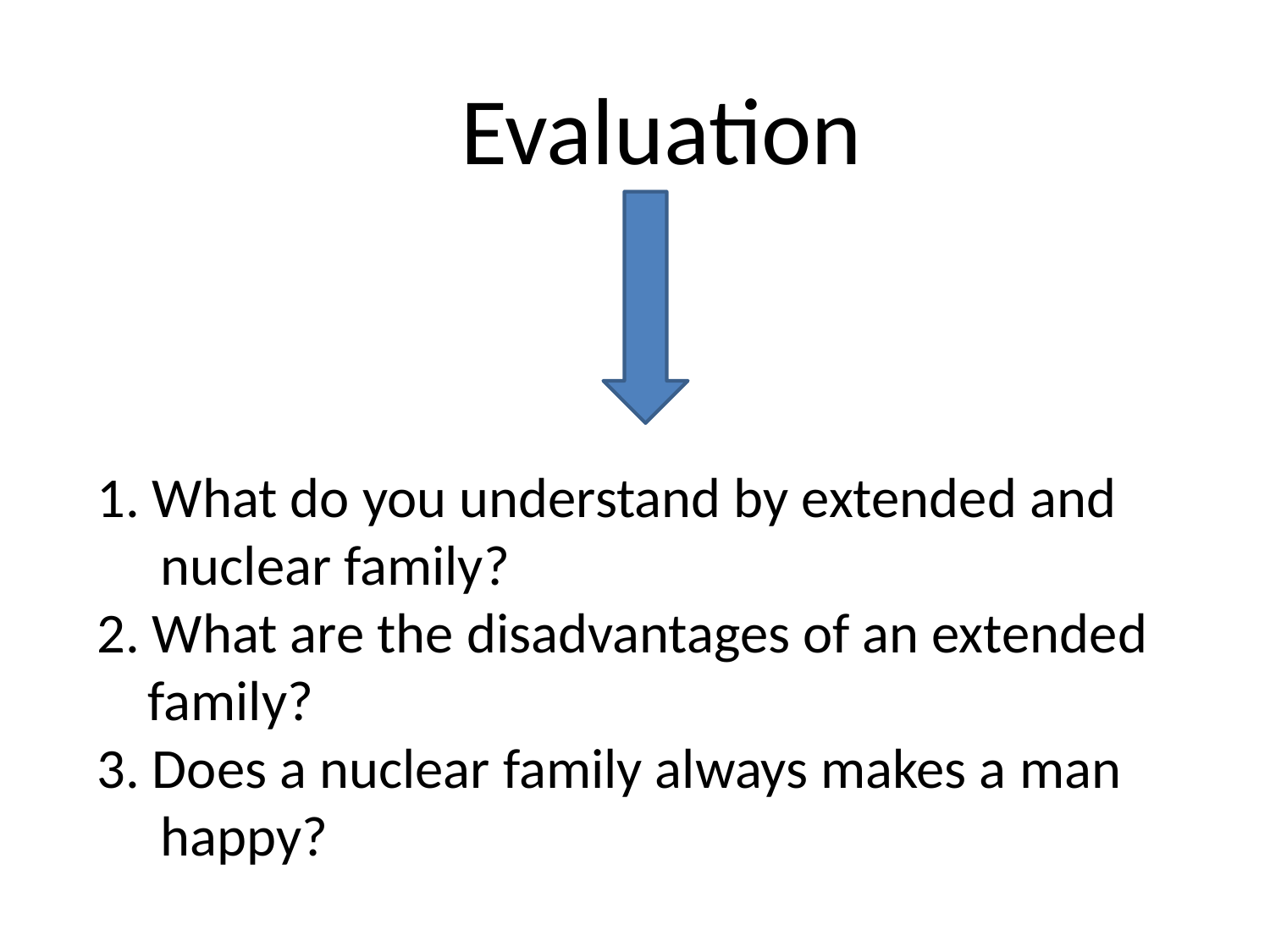

Evaluation

1. What do you understand by extended and
     nuclear family?
2. What are the disadvantages of an extended
    family?
3. Does a nuclear family always makes a man
     happy?